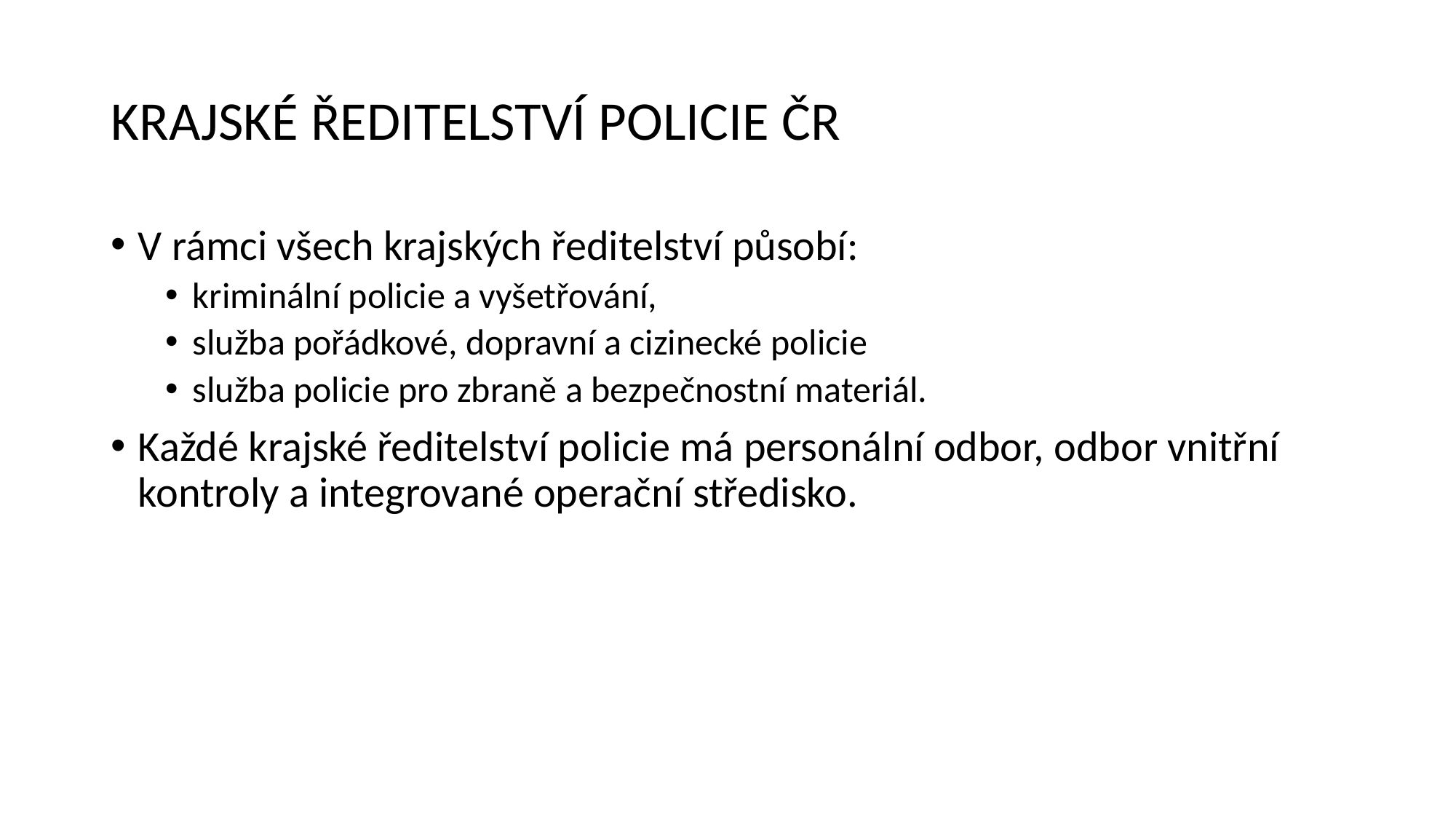

# KRAJSKÉ ŘEDITELSTVÍ POLICIE ČR
V rámci všech krajských ředitelství působí:
kriminální policie a vyšetřování,
služba pořádkové, dopravní a cizinecké policie
služba policie pro zbraně a bezpečnostní materiál.
Každé krajské ředitelství policie má personální odbor, odbor vnitřní kontroly a integrované operační středisko.